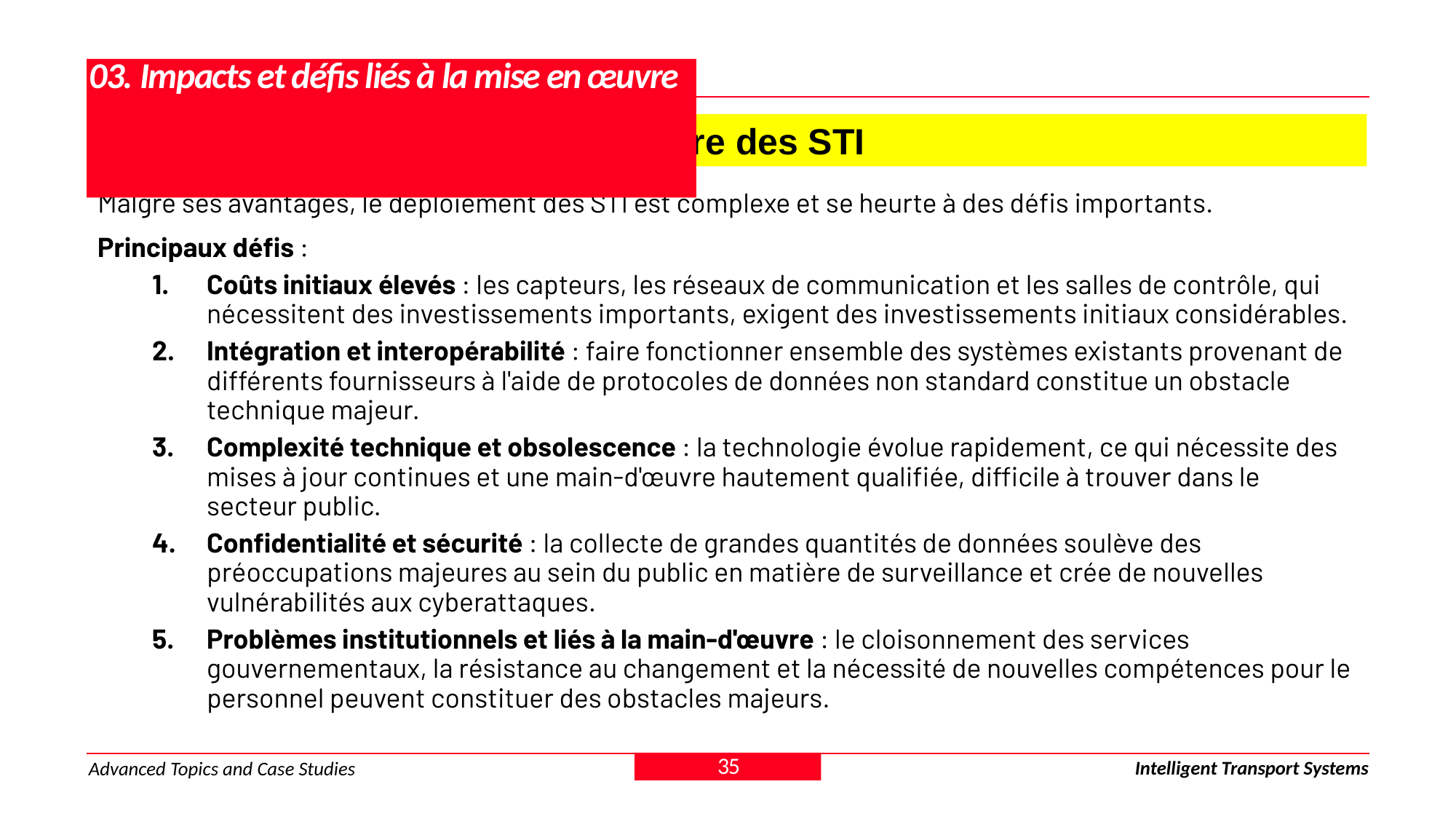

# 03. Impacts et défis liés à la mise en œuvre
3.3. Les défis liés à la mise en œuvre des STI
Malgré ses avantages, le déploiement des STI est complexe et se heurte à des défis importants.
Principaux défis :
Coûts initiaux élevés : les capteurs, les réseaux de communication et les salles de contrôle, qui nécessitent des investissements importants, exigent des investissements initiaux considérables.
Intégration et interopérabilité : faire fonctionner ensemble des systèmes existants provenant de différents fournisseurs à l'aide de protocoles de données non standard constitue un obstacle technique majeur.
Complexité technique et obsolescence : la technologie évolue rapidement, ce qui nécessite des mises à jour continues et une main-d'œuvre hautement qualifiée, difficile à trouver dans le secteur public.
Confidentialité et sécurité : la collecte de grandes quantités de données soulève des préoccupations majeures au sein du public en matière de surveillance et crée de nouvelles vulnérabilités aux cyberattaques.
Problèmes institutionnels et liés à la main-d'œuvre : le cloisonnement des services gouvernementaux, la résistance au changement et la nécessité de nouvelles compétences pour le personnel peuvent constituer des obstacles majeurs.